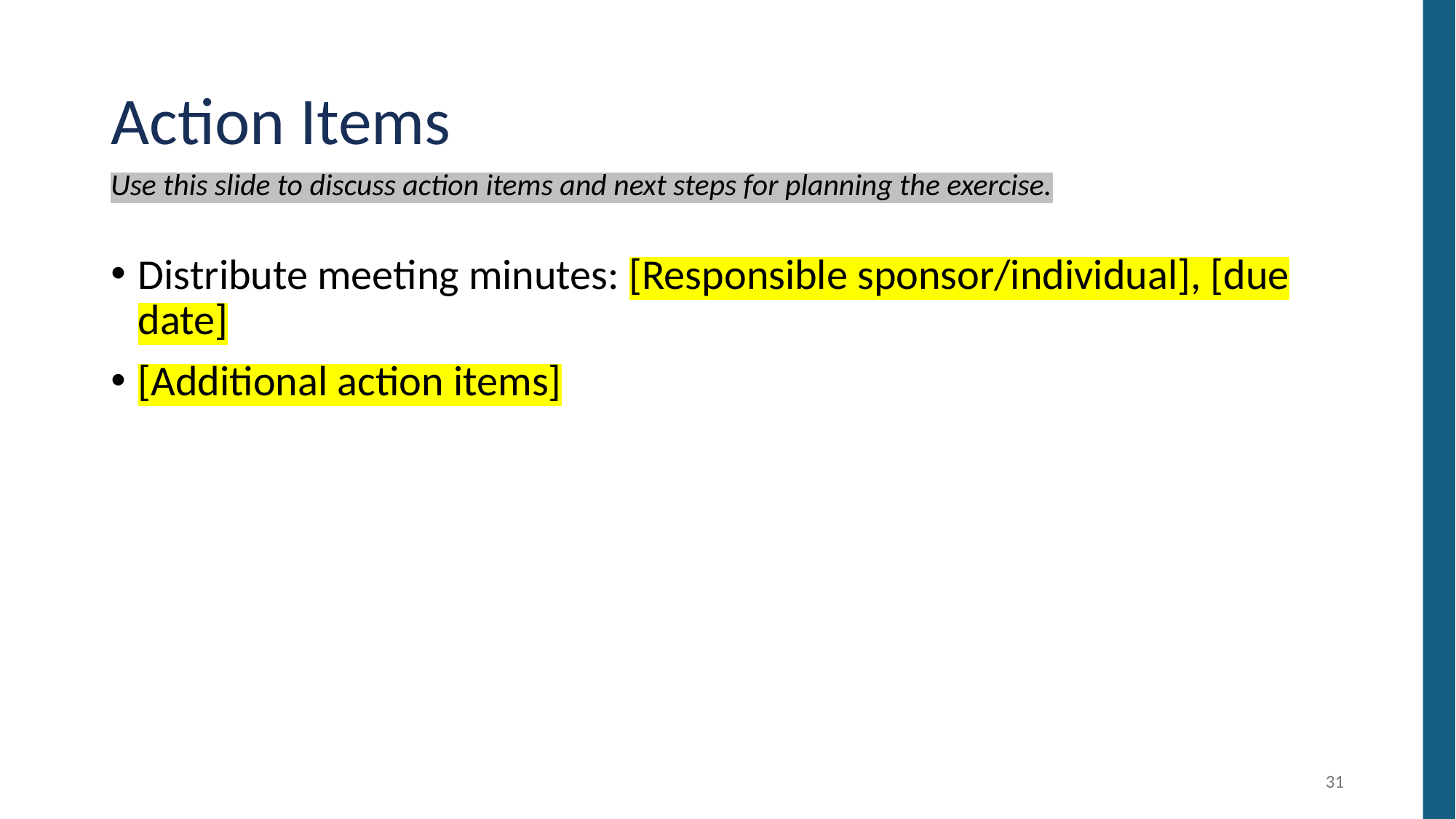

# Action Items
Use this slide to discuss action items and next steps for planning the exercise.
Distribute meeting minutes: [Responsible sponsor/individual], [due date]
[Additional action items]
31